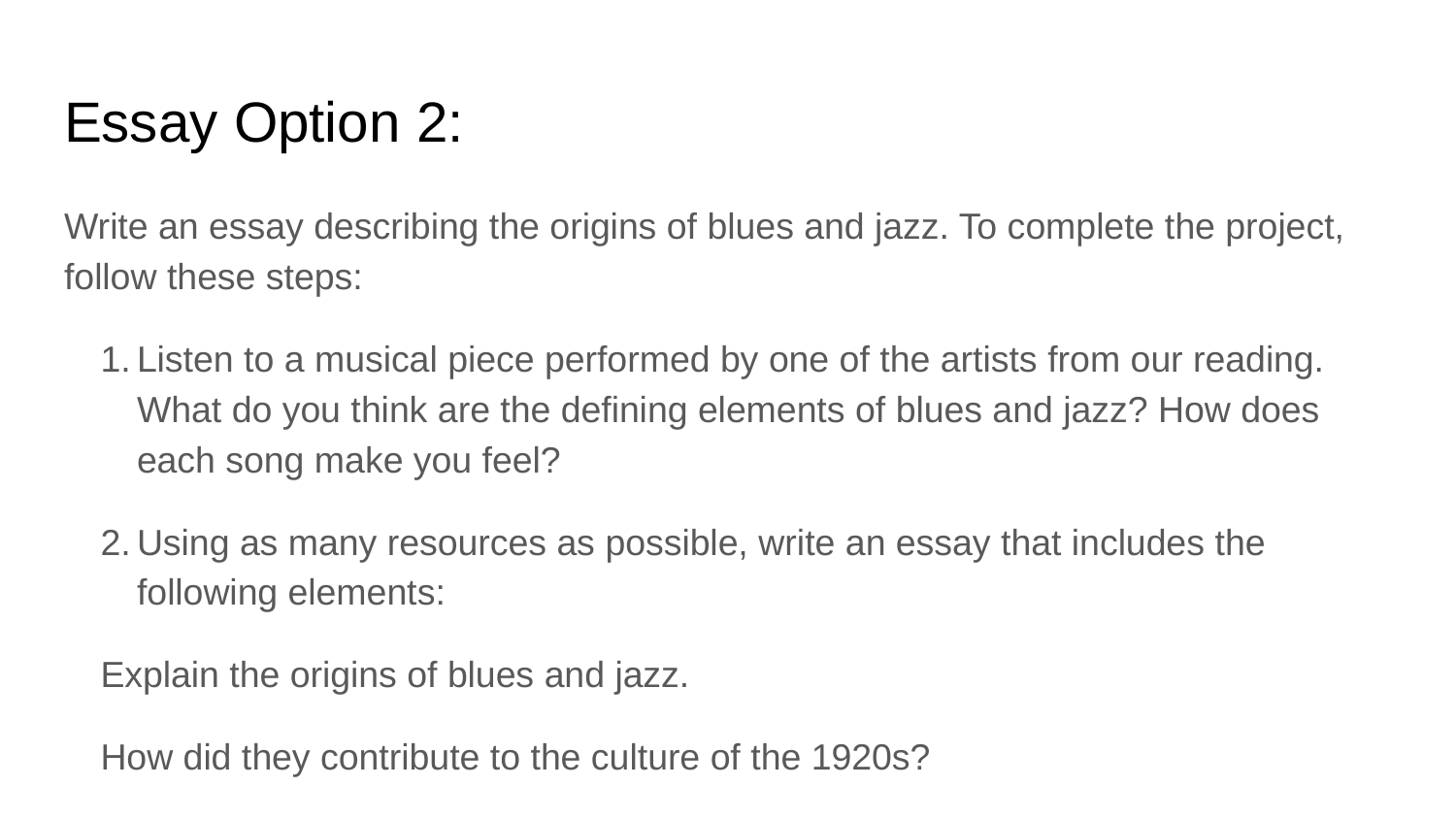

# Essay Option 2:
Write an essay describing the origins of blues and jazz. To complete the project, follow these steps:
Listen to a musical piece performed by one of the artists from our reading.  What do you think are the defining elements of blues and jazz? How does each song make you feel?
Using as many resources as possible, write an essay that includes the following elements:
Explain the origins of blues and jazz.
How did they contribute to the culture of the 1920s?
What effect did radio have on the spread of what been previously local or ethnic cultural forms?